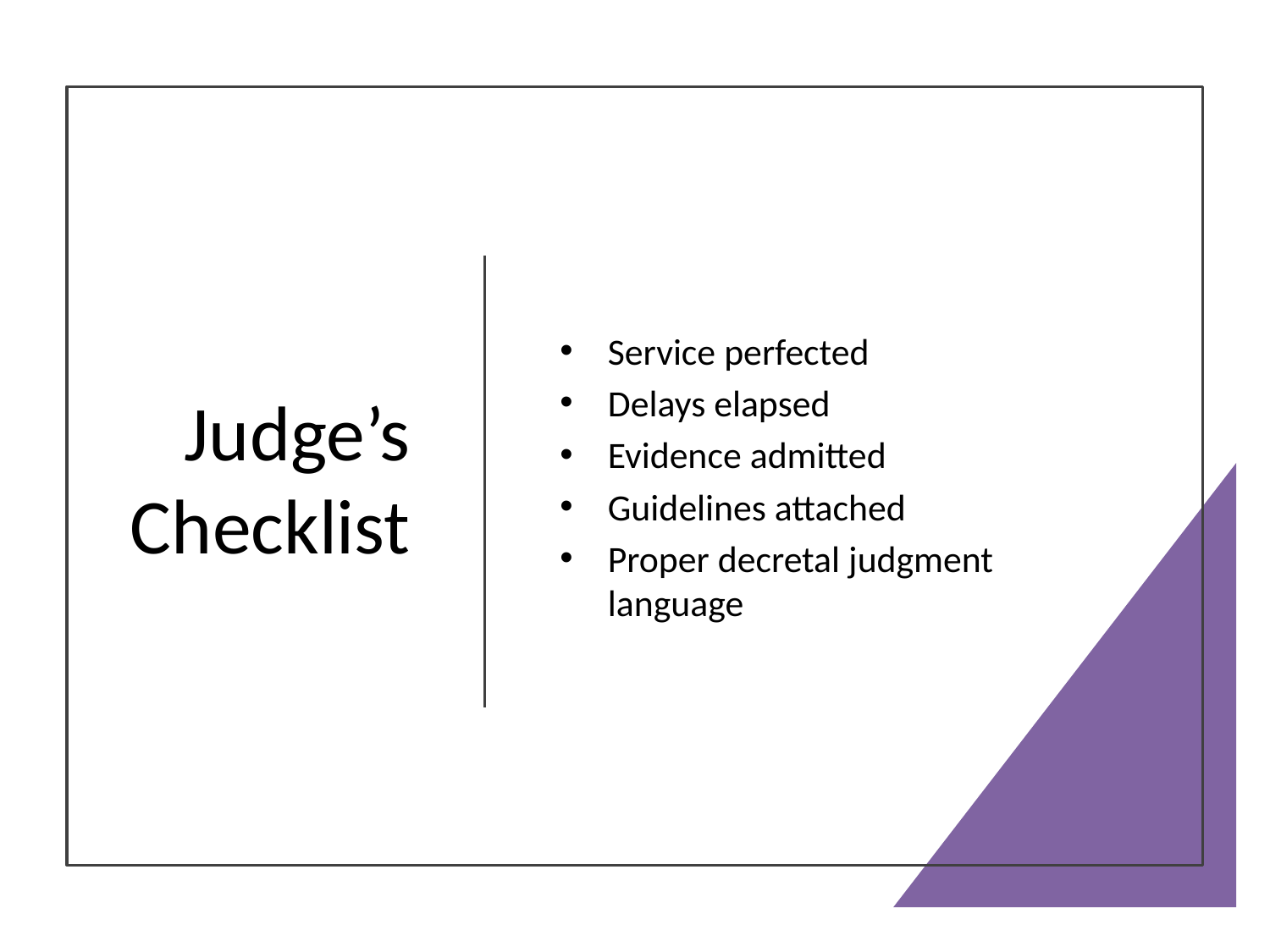

# Judge’s Checklist
Service perfected
Delays elapsed
Evidence admitted
Guidelines attached
Proper decretal judgment language